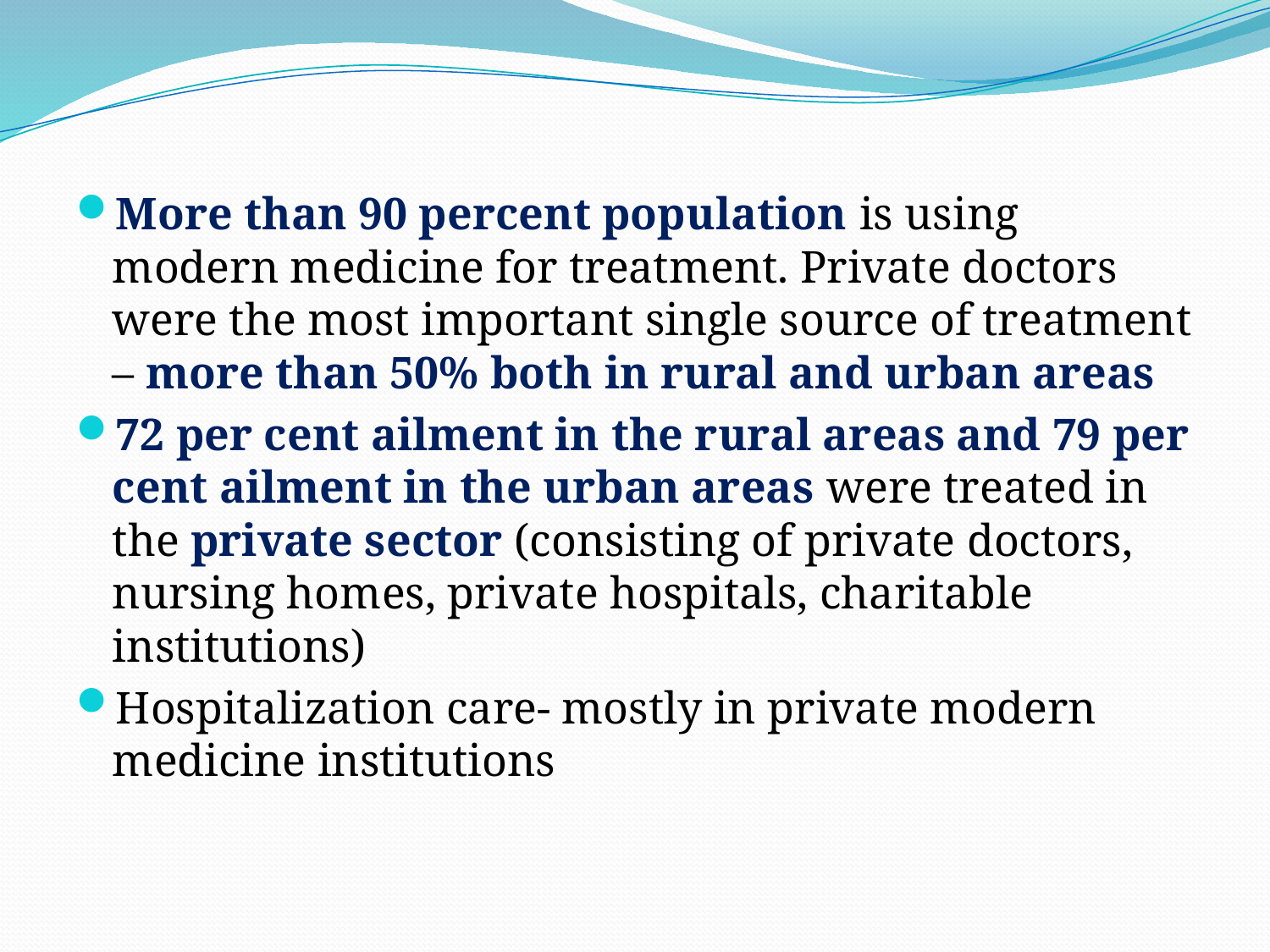

More than 90 percent population is using modern medicine for treatment. Private doctors were the most important single source of treatment – more than 50% both in rural and urban areas
72 per cent ailment in the rural areas and 79 per cent ailment in the urban areas were treated in the private sector (consisting of private doctors, nursing homes, private hospitals, charitable institutions)
Hospitalization care- mostly in private modern medicine institutions